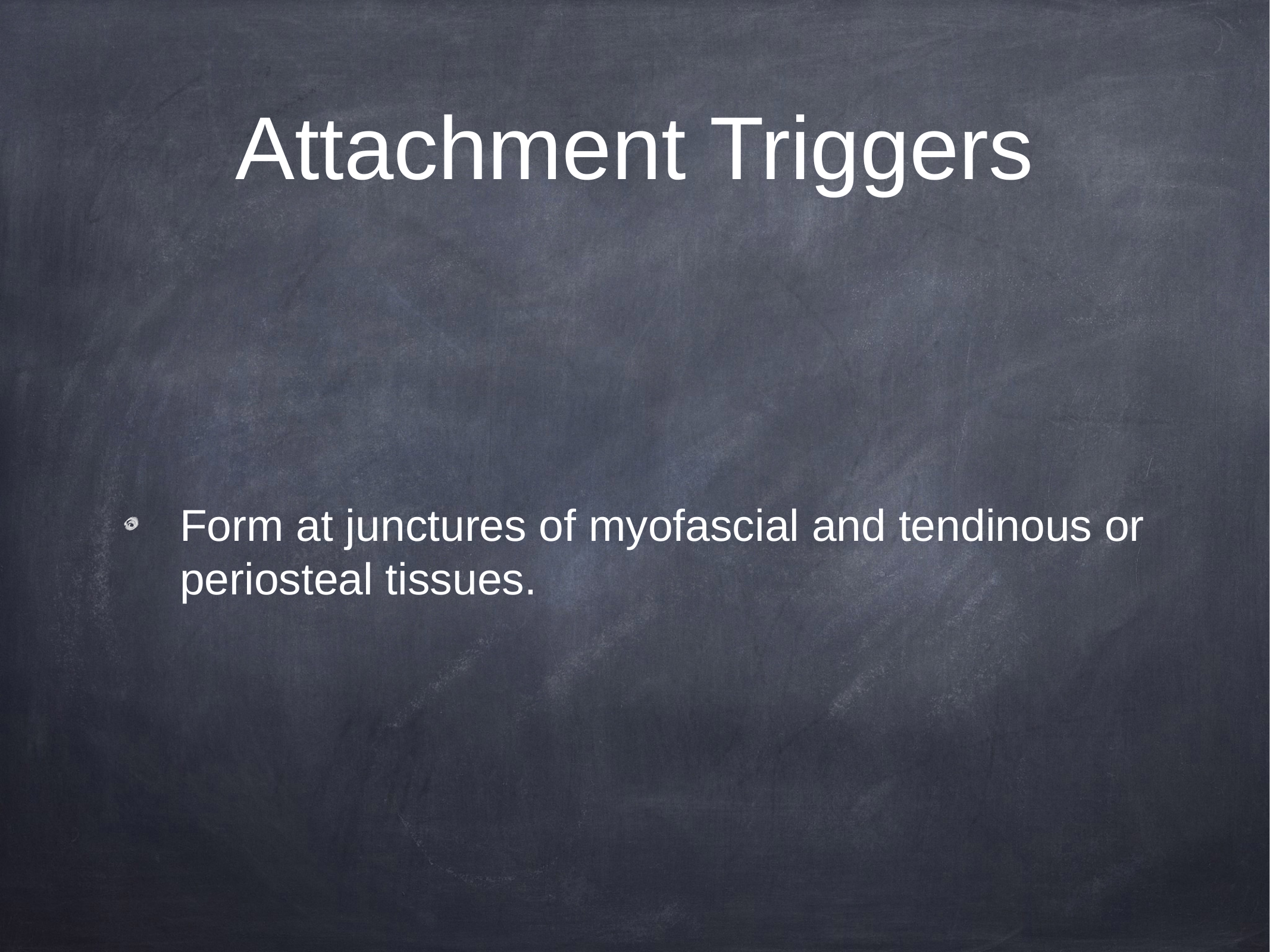

# Attachment Triggers
Form at junctures of myofascial and tendinous or periosteal tissues.